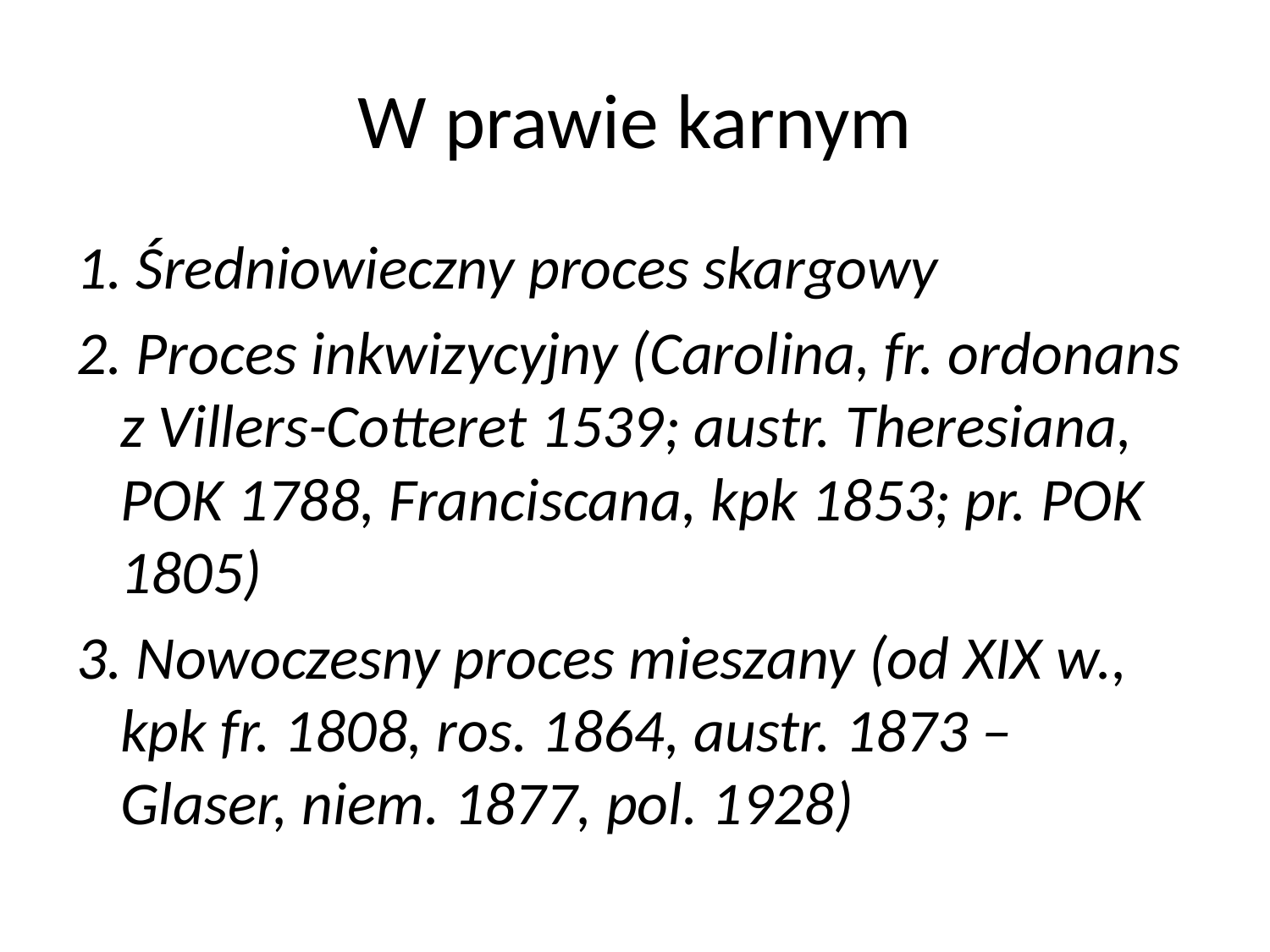

# W prawie karnym
1. Średniowieczny proces skargowy
2. Proces inkwizycyjny (Carolina, fr. ordonans z Villers-Cotteret 1539; austr. Theresiana, POK 1788, Franciscana, kpk 1853; pr. POK 1805)
3. Nowoczesny proces mieszany (od XIX w., kpk fr. 1808, ros. 1864, austr. 1873 – Glaser, niem. 1877, pol. 1928)